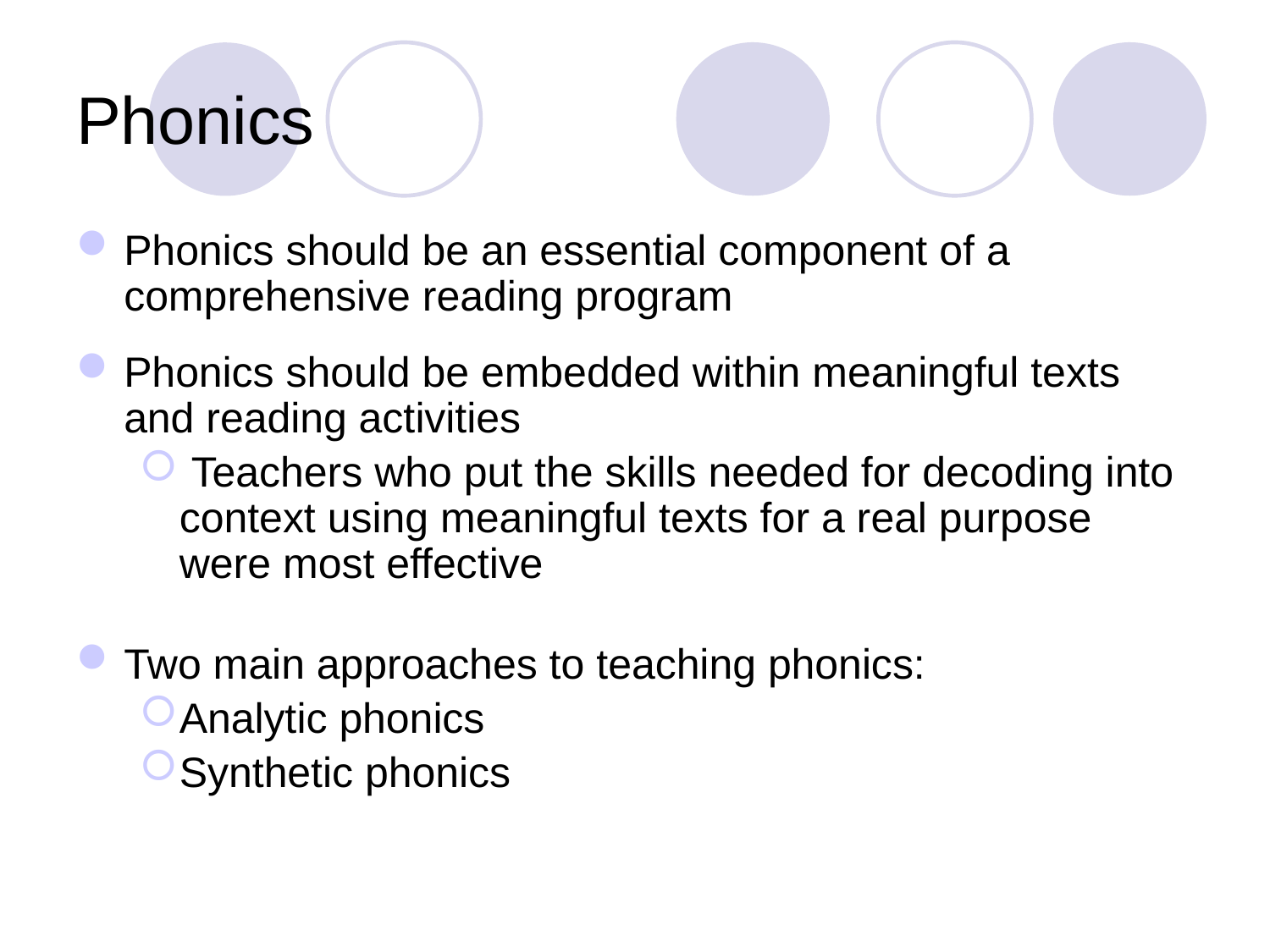

# Phonics
Phonics should be an essential component of a comprehensive reading program

Phonics should be embedded within meaningful texts and reading activities
 Teachers who put the skills needed for decoding into context using meaningful texts for a real purpose were most effective

Two main approaches to teaching phonics:
Analytic phonics
Synthetic phonics